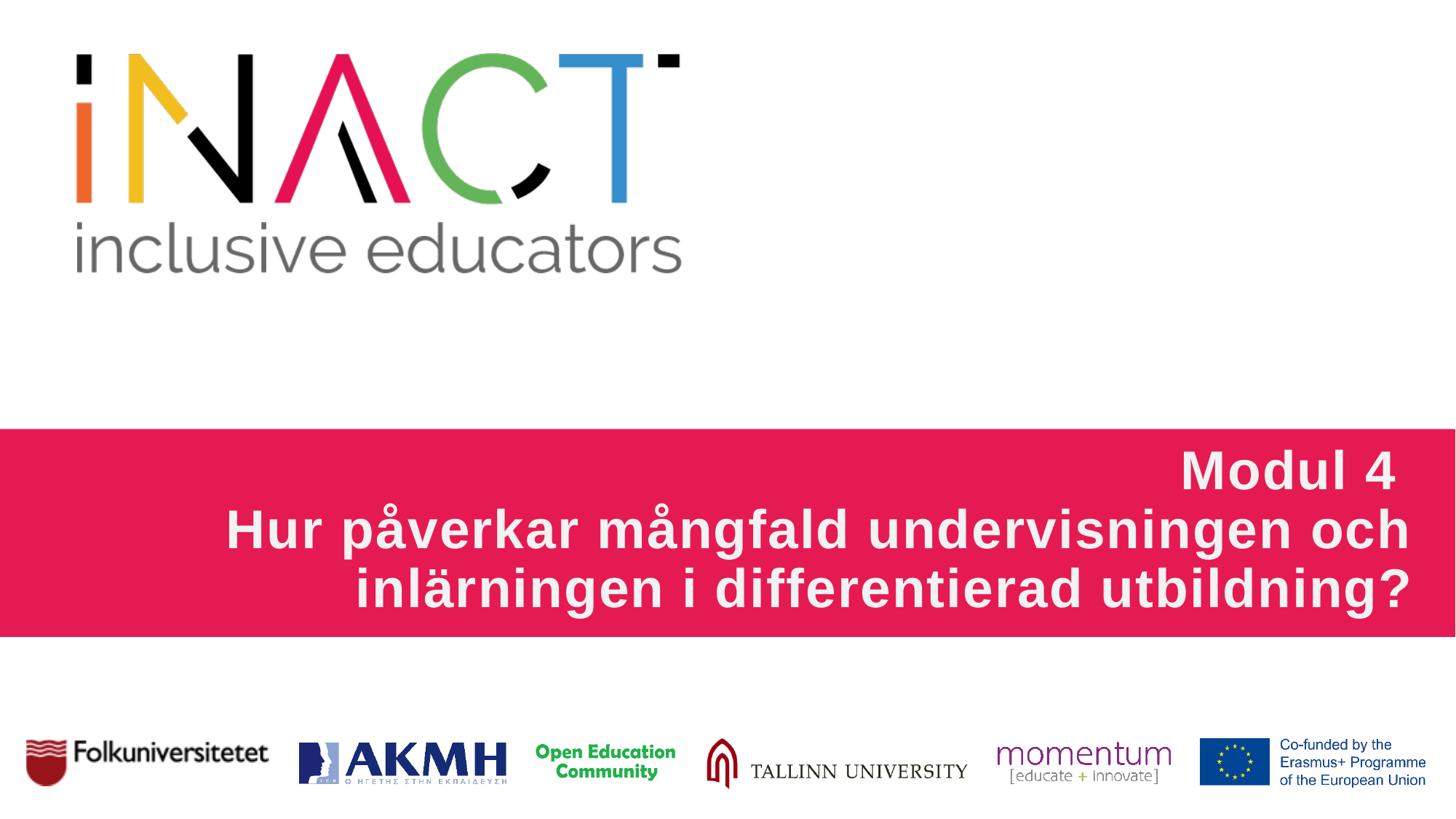

# Modul 4 Hur påverkar mångfald undervisningen och inlärningen i differentierad utbildning?